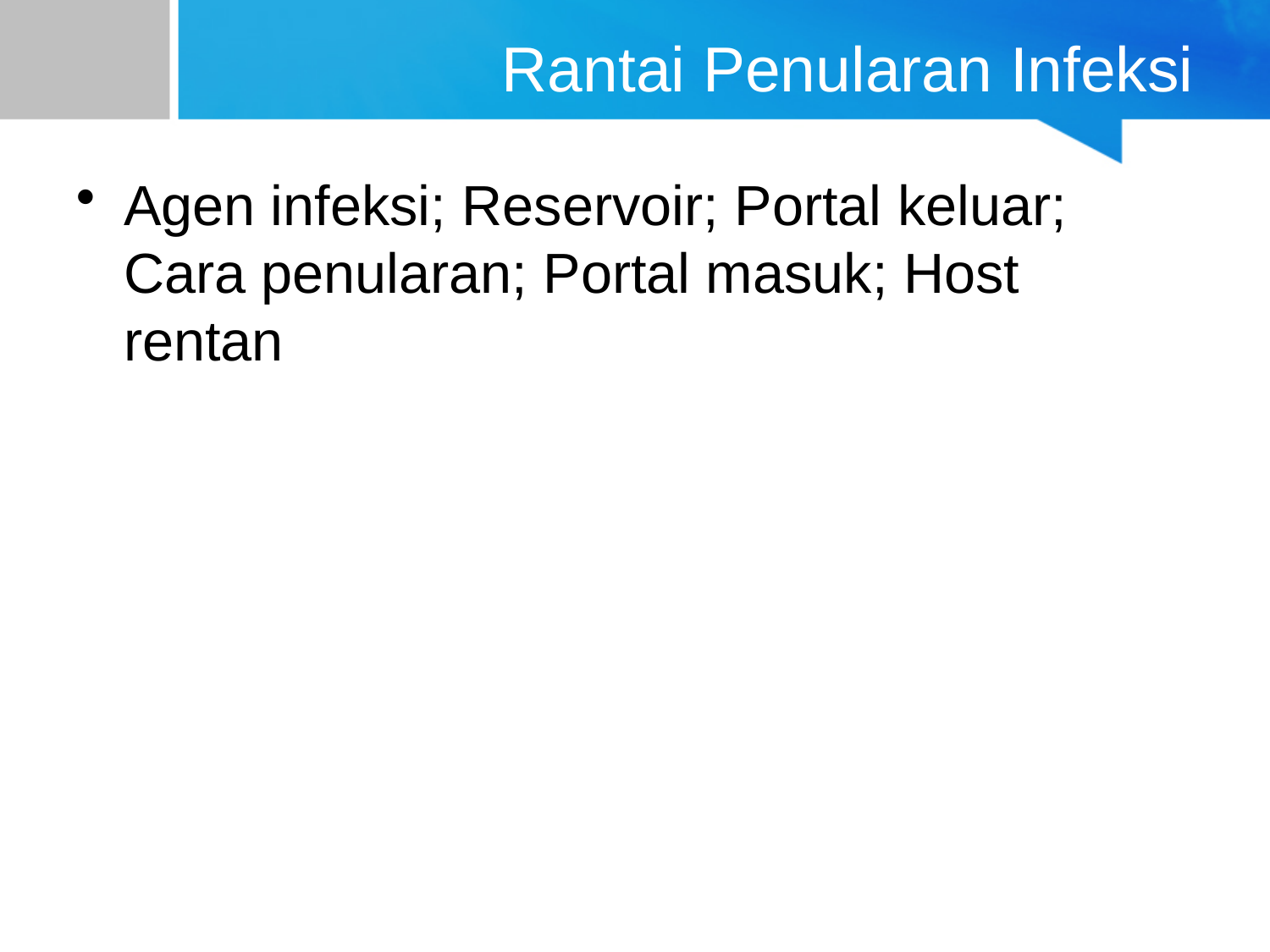

# Rantai Penularan Infeksi
Agen infeksi; Reservoir; Portal keluar; Cara penularan; Portal masuk; Host rentan